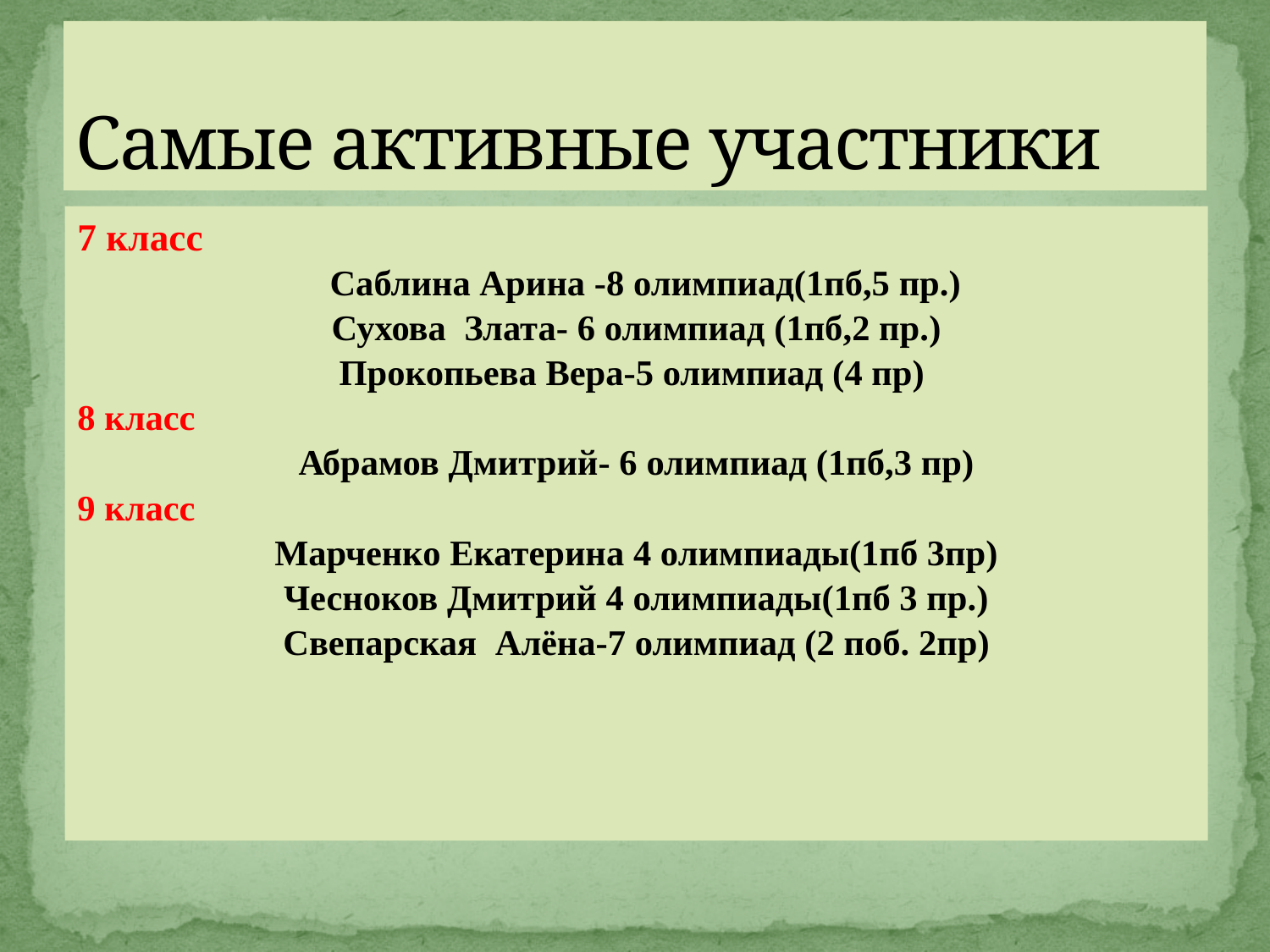

# Самые активные участники
7 класс
  Саблина Арина -8 олимпиад(1пб,5 пр.)
Сухова  Злата- 6 олимпиад (1пб,2 пр.)
Прокопьева Вера-5 олимпиад (4 пр)
8 класс
Абрамов Дмитрий- 6 олимпиад (1пб,3 пр)
9 класс
Марченко Екатерина 4 олимпиады(1пб 3пр)
Чесноков Дмитрий 4 олимпиады(1пб 3 пр.)
Свепарская  Алёна-7 олимпиад (2 поб. 2пр)